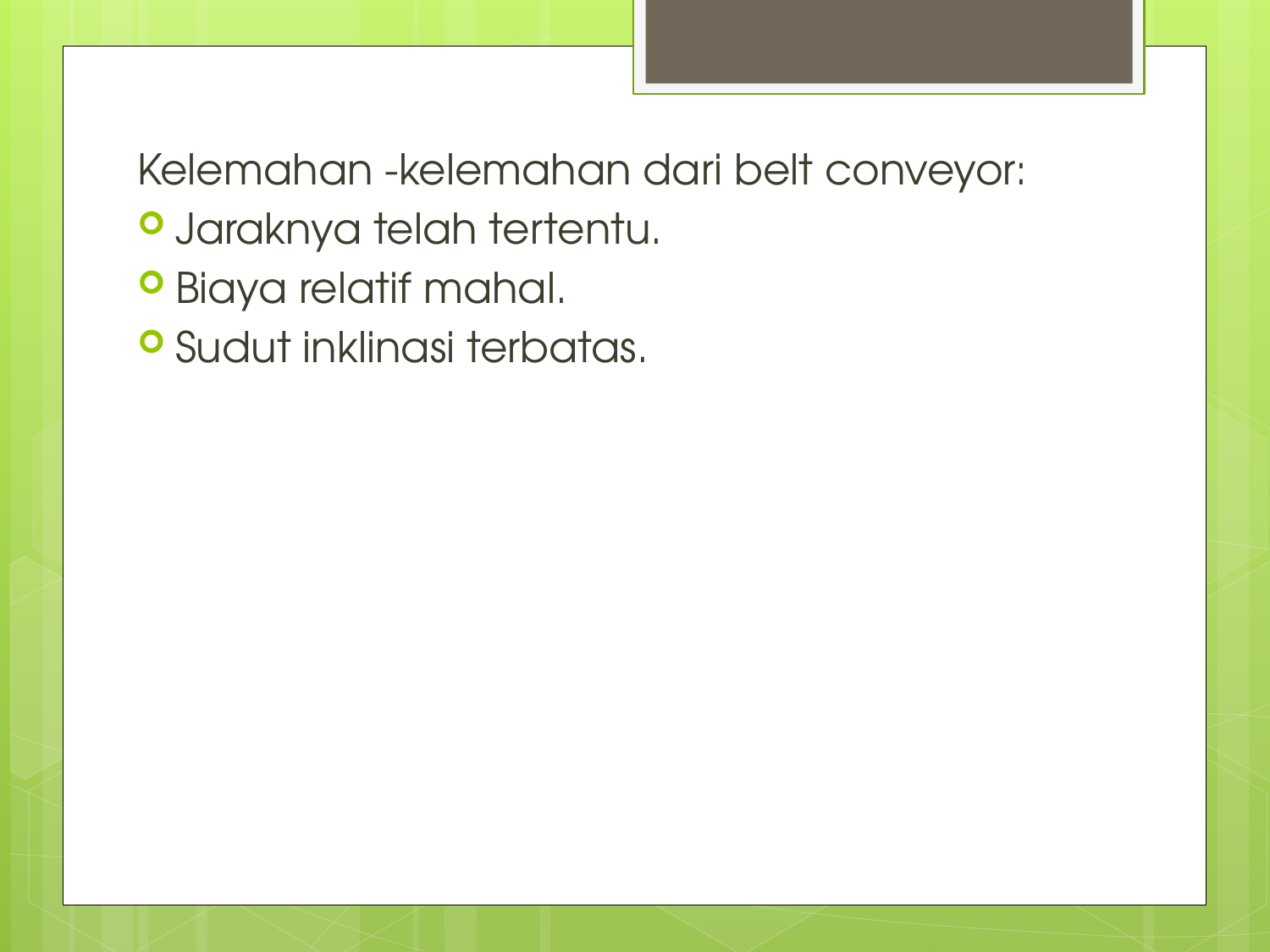

Kelemahan -kelemahan dari belt conveyor:
Jaraknya telah tertentu.
Biaya relatif mahal.
Sudut inklinasi terbatas.